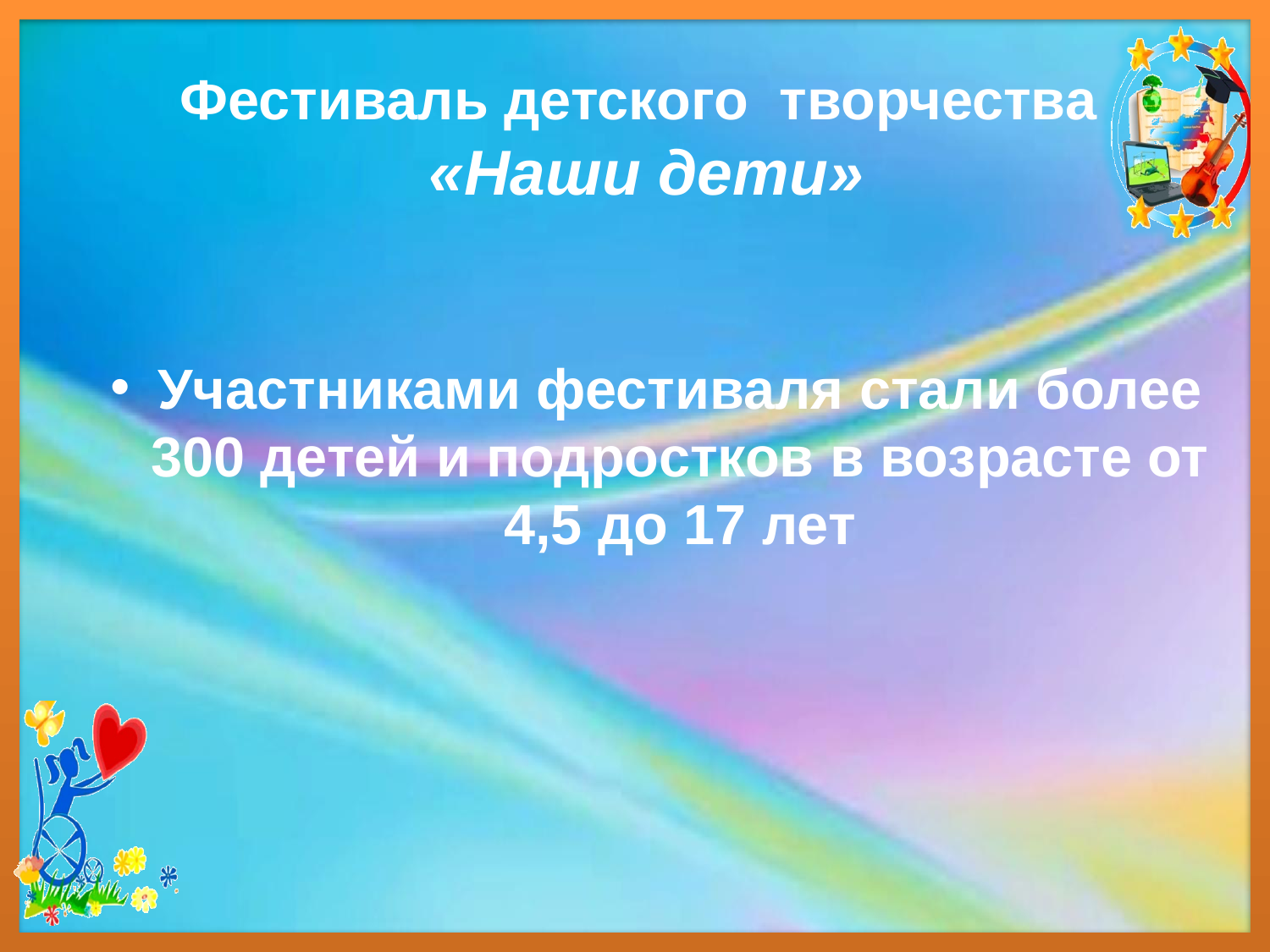

# Фестиваль детского  творчества «Наши дети»
Участниками фестиваля стали более 300 детей и подростков в возрасте от 4,5 до 17 лет